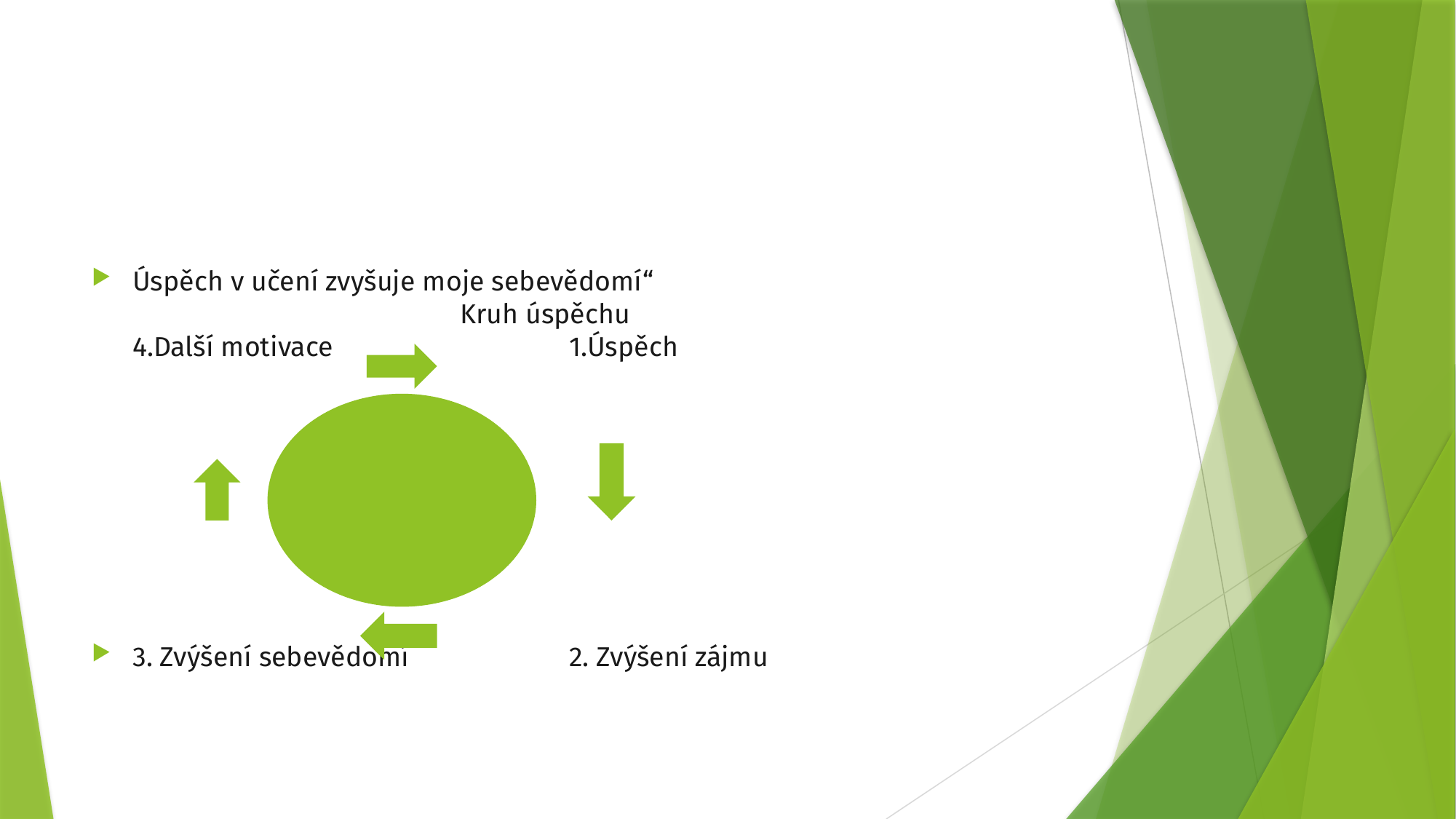

#
Úspěch v učení zvyšuje moje sebevědomí“
			Kruh úspěchu
4.Další motivace			1.Úspěch
3. Zvýšení sebevědomí	 	2. Zvýšení zájmu